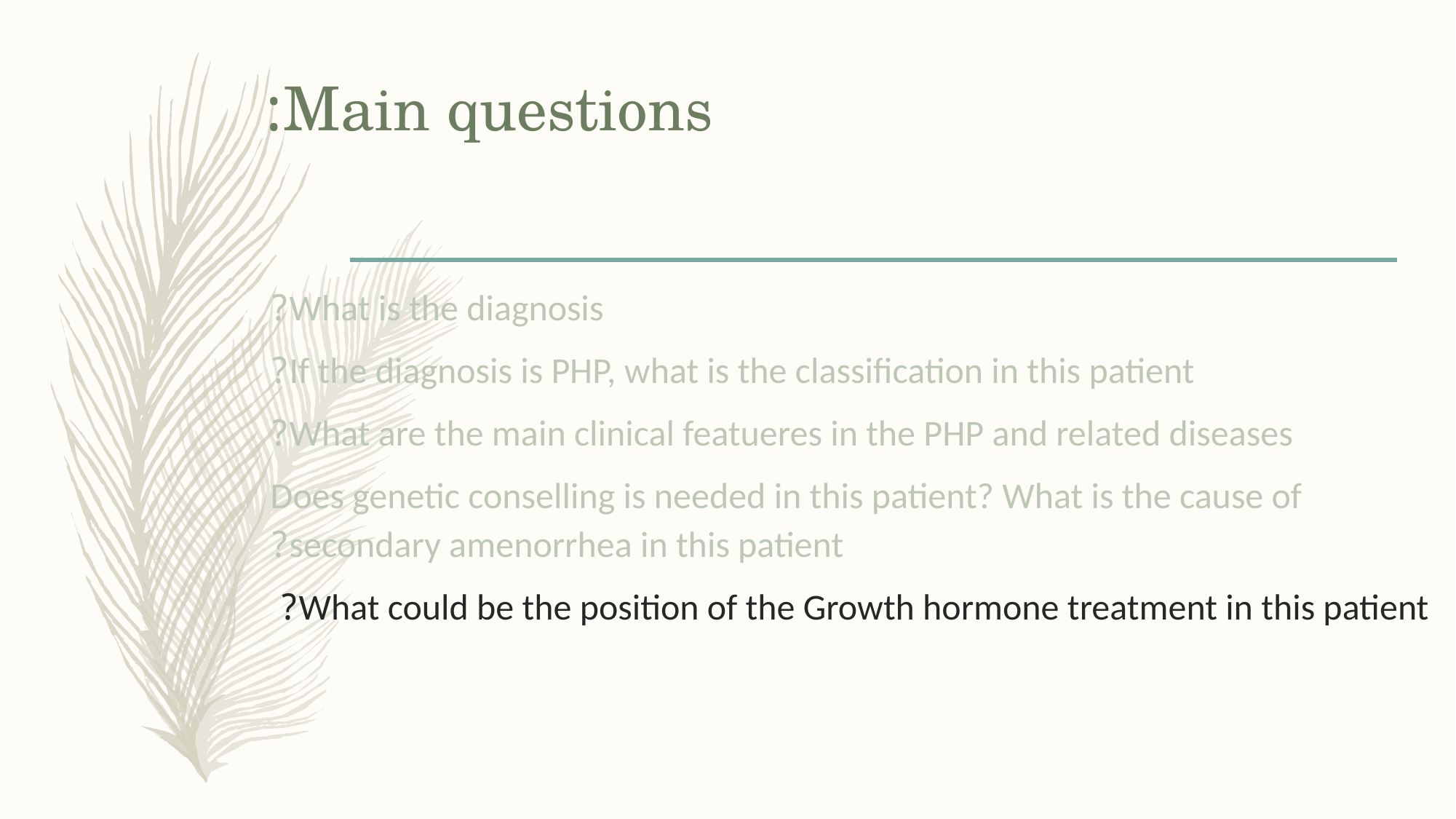

# Main questions:
What is the diagnosis?
If the diagnosis is PHP, what is the classification in this patient?
What are the main clinical featueres in the PHP and related diseases?
Does genetic conselling is needed in this patient? What is the cause of secondary amenorrhea in this patient?
What could be the position of the Growth hormone treatment in this patient?